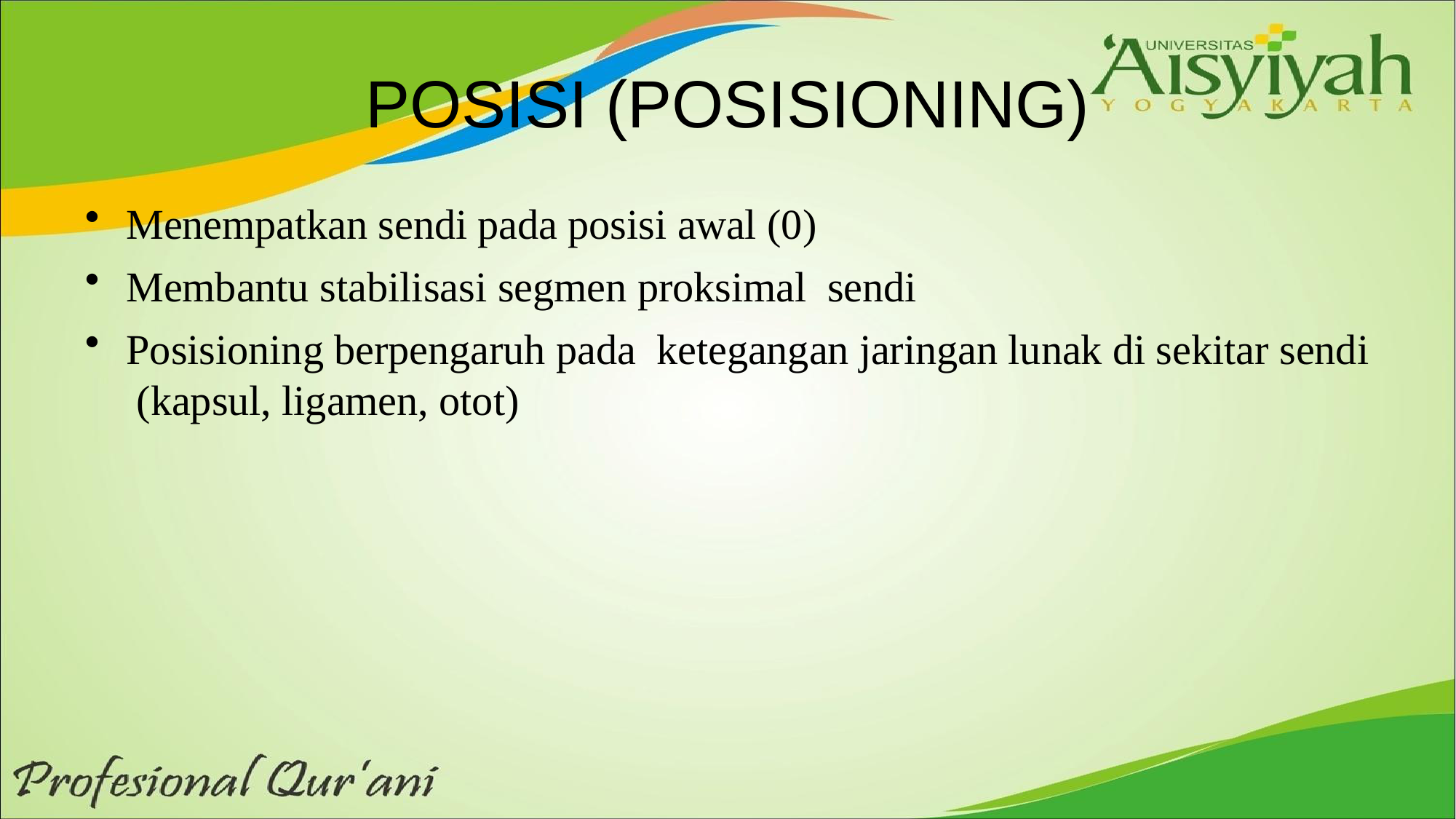

# POSISI (POSISIONING)
Menempatkan sendi pada posisi awal (0)
Membantu stabilisasi segmen proksimal  sendi
Posisioning berpengaruh pada  ketegangan jaringan lunak di sekitar sendi  (kapsul, ligamen, otot)